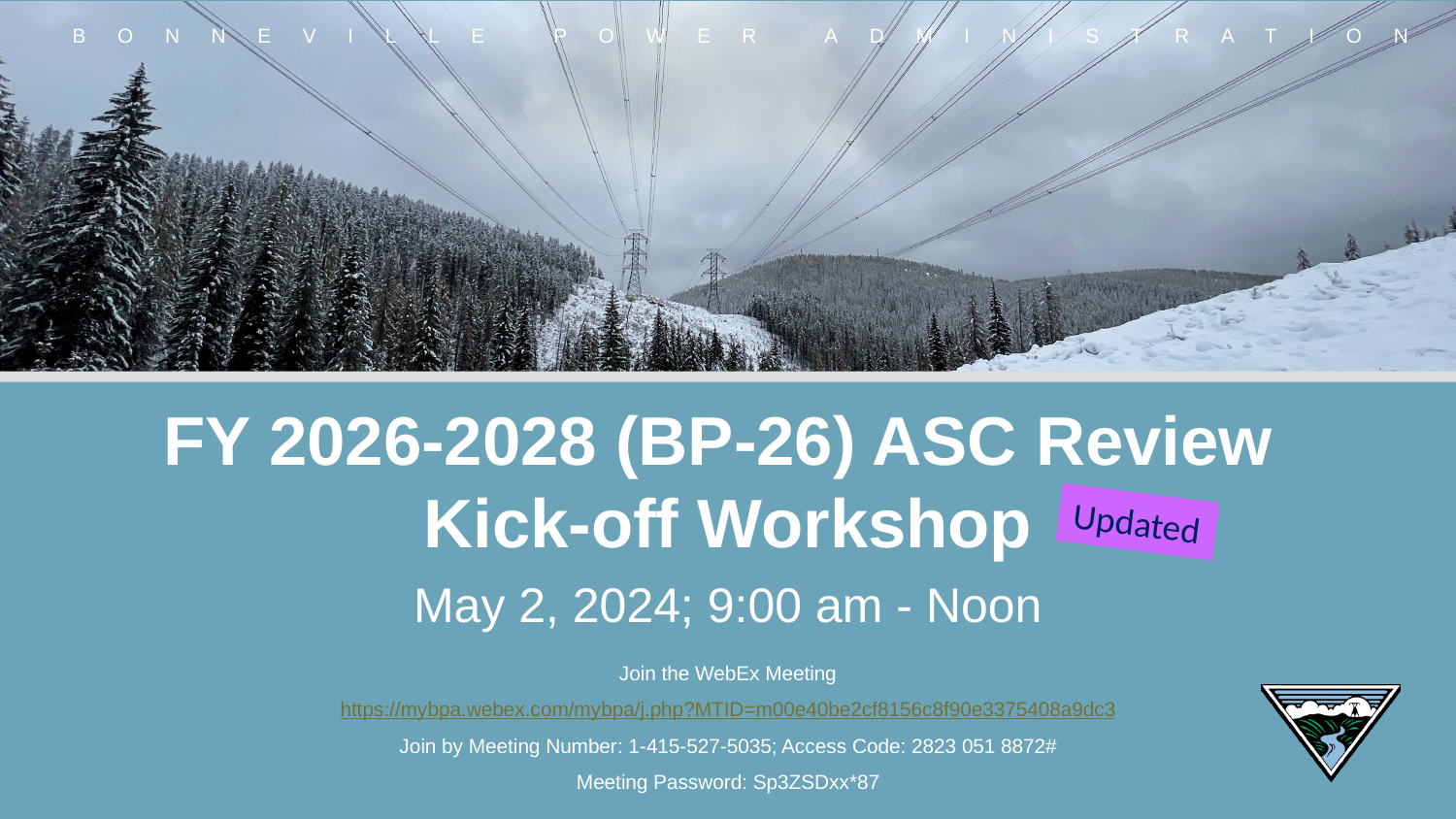

# FY 2026-2028 (BP-26) ASC Review Kick-off Workshop
Updated
May 2, 2024; 9:00 am - Noon

Join the WebEx Meeting
https://mybpa.webex.com/mybpa/j.php?MTID=m00e40be2cf8156c8f90e3375408a9dc3
Join by Meeting Number: 1-415-527-5035; Access Code: 2823 051 8872#
Meeting Password: Sp3ZSDxx*87